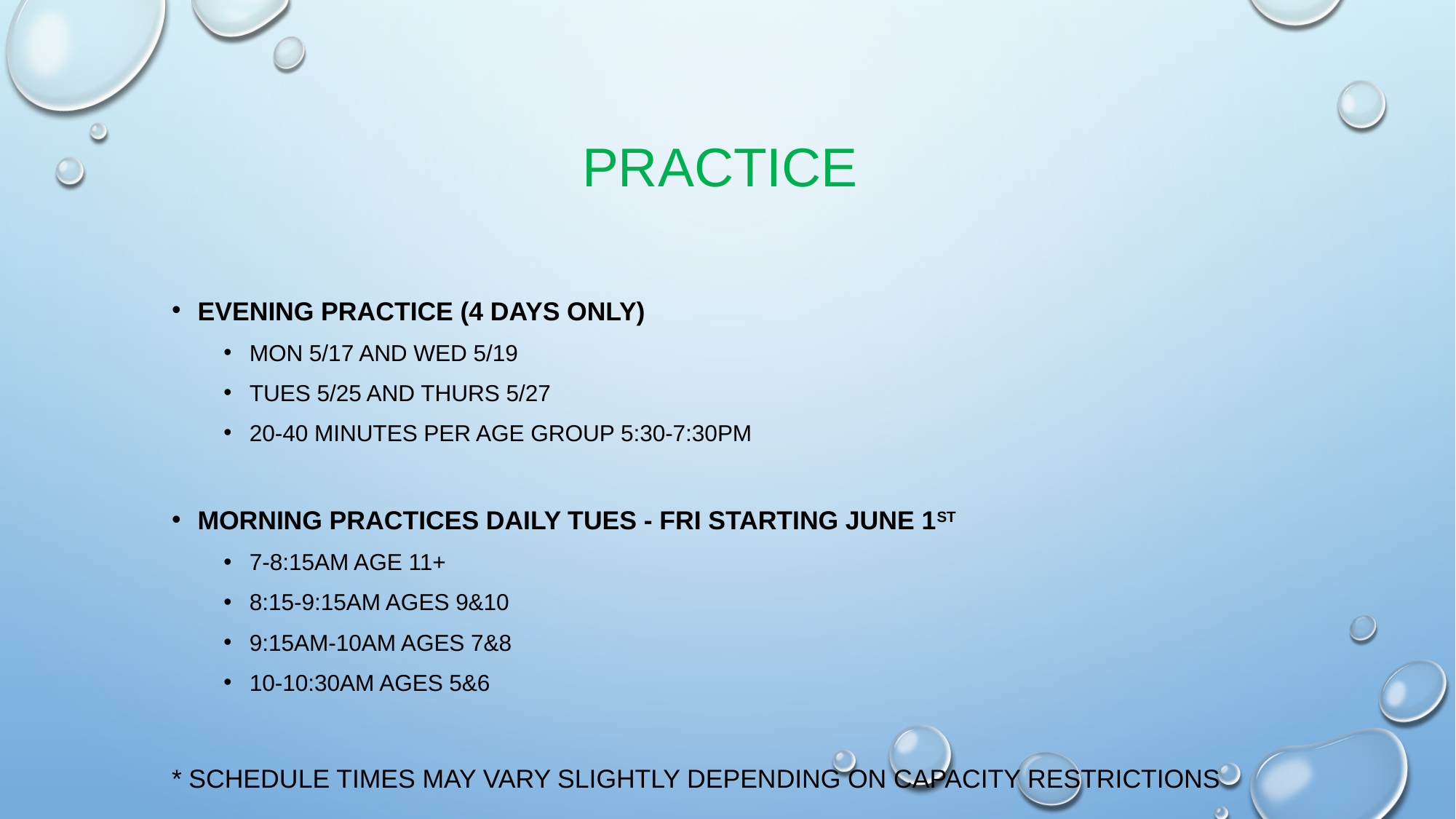

# Practice
Evening practice (4 Days only)
Mon 5/17 and wed 5/19
tues 5/25 and thurs 5/27
20-40 minutes per age group 5:30-7:30pm

Morning Practices daily tues - fri starting June 1st
7-8:15AM Age 11+
8:15-9:15am ages 9&10
9:15am-10am ages 7&8
10-10:30am ages 5&6

* Schedule times may vary slightly depending on capacity restrictions